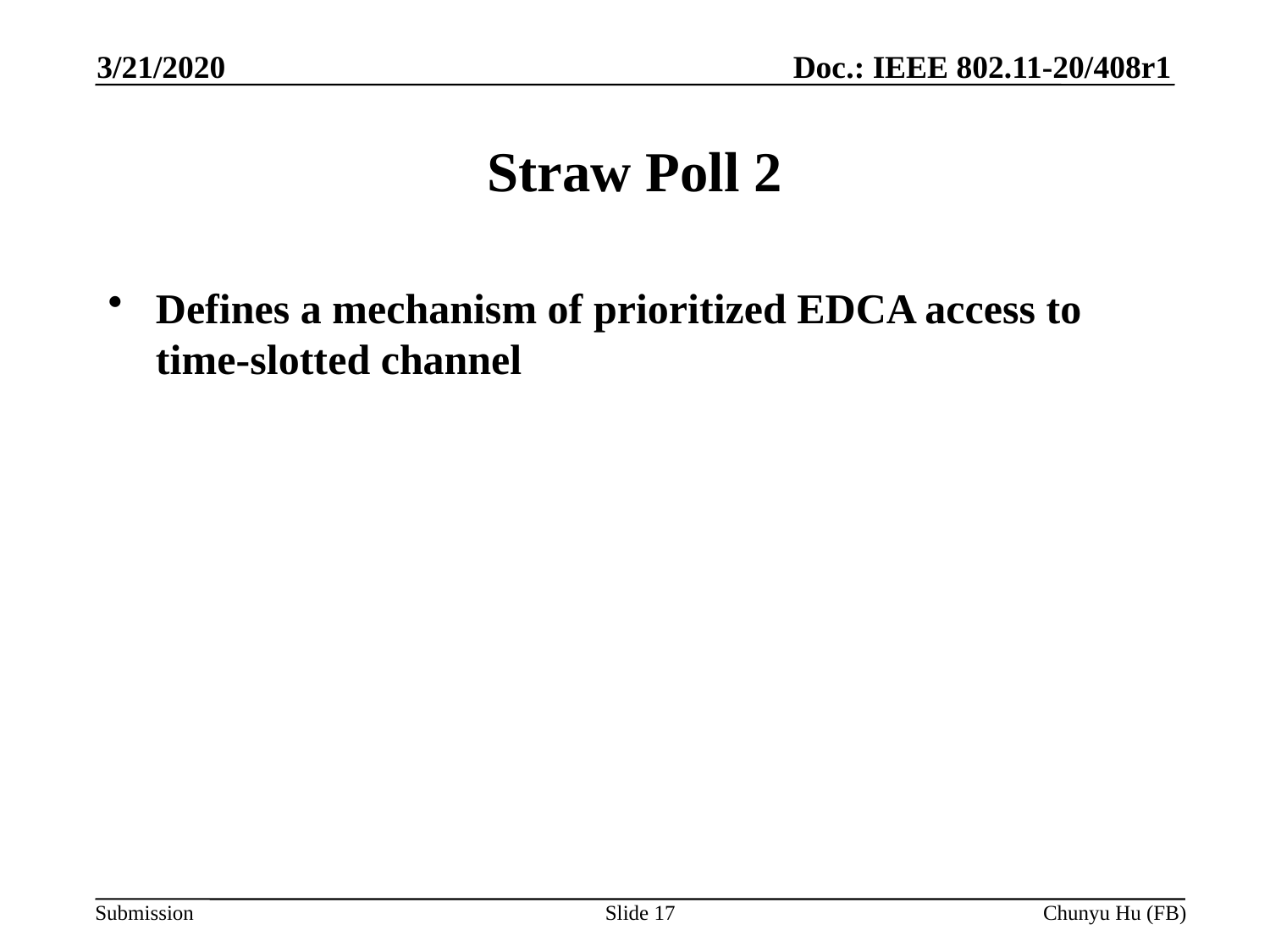

3/21/2020
# Straw Poll 2
Defines a mechanism of prioritized EDCA access to time-slotted channel
Slide 17
Chunyu Hu (FB)